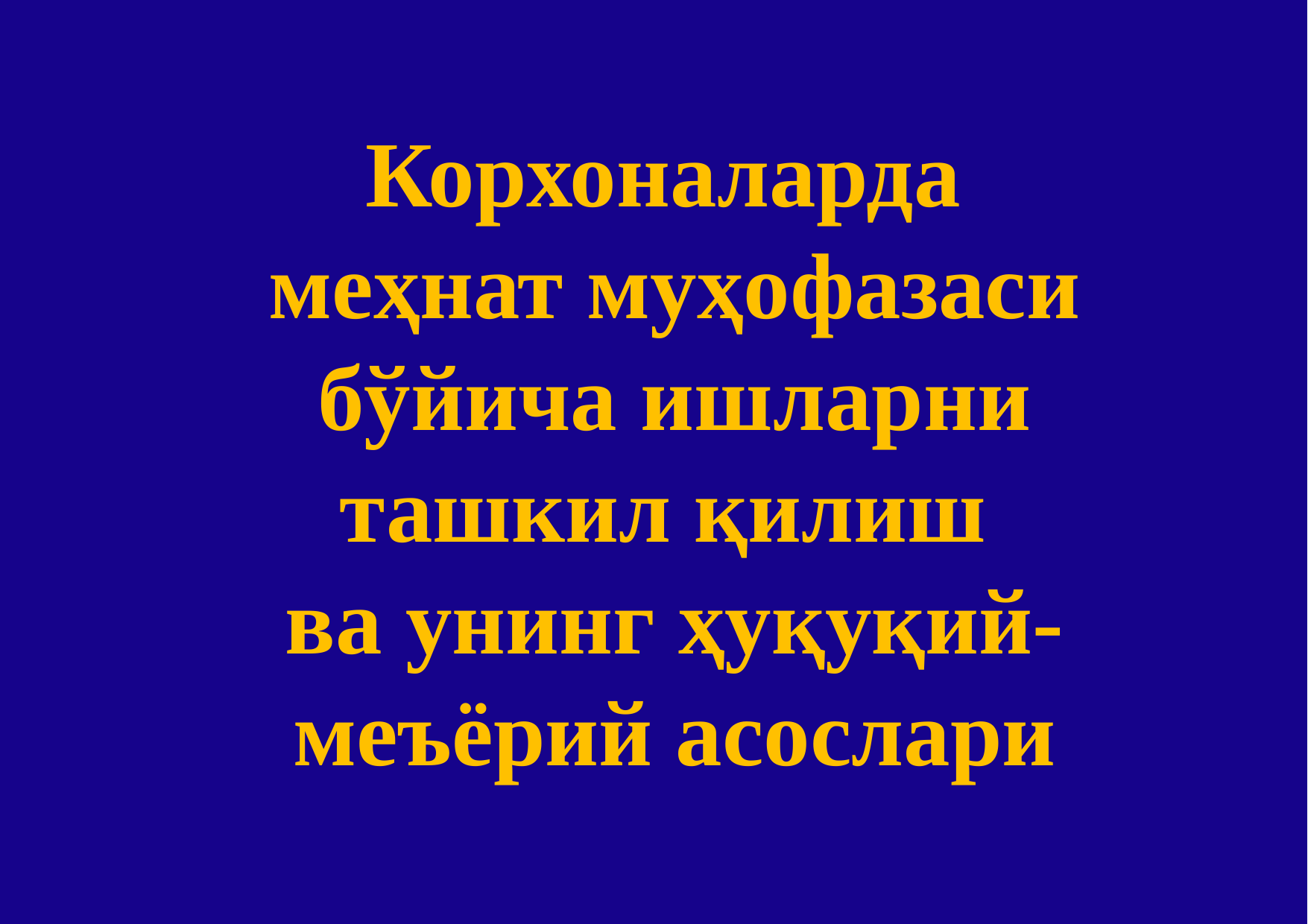

Корхоналарда
меҳнат муҳофазаси бўйича ишларни ташкил қилиш
ва унинг ҳуқуқий-меъёрий асослари